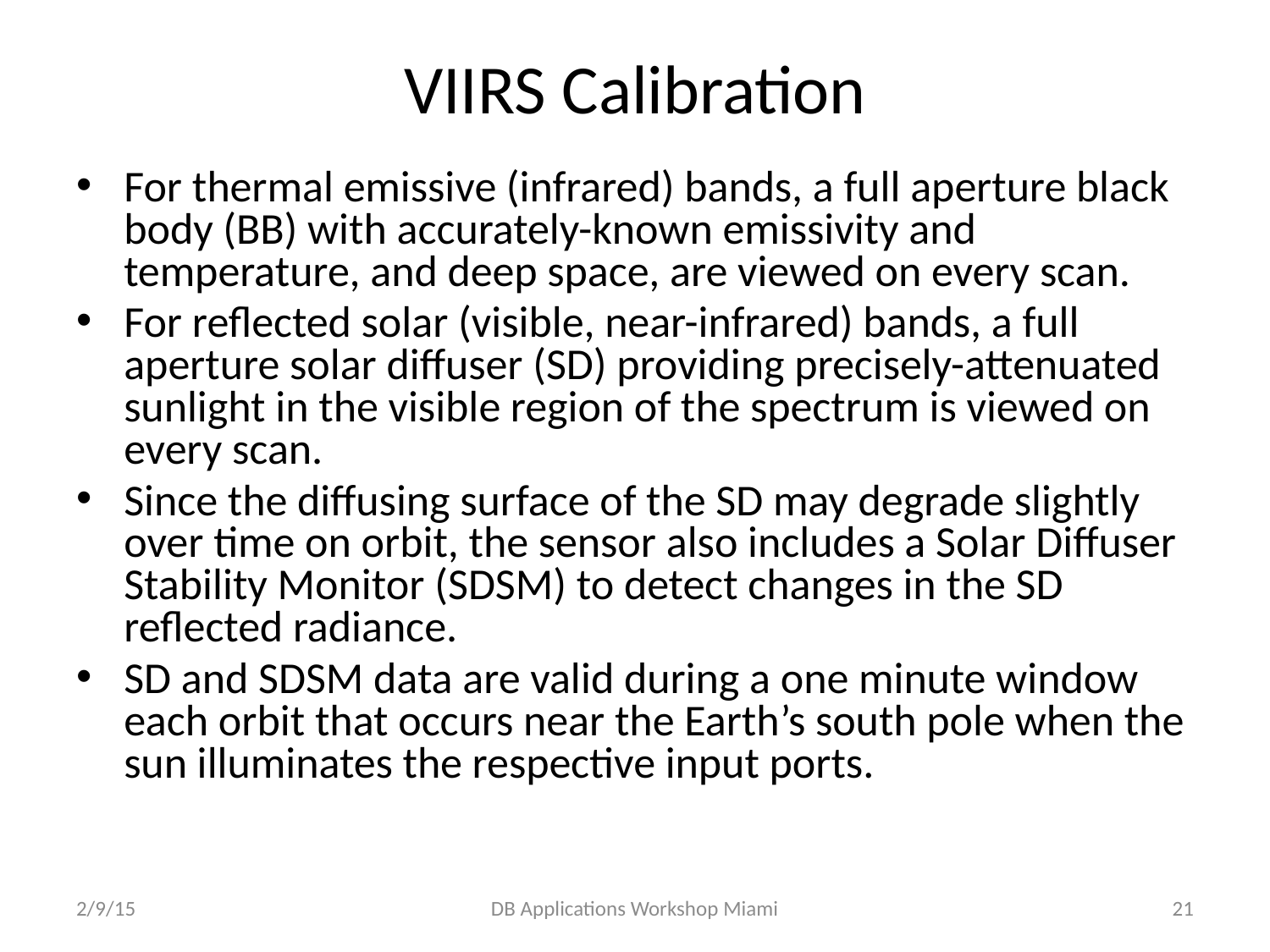

# VIIRS Calibration
For thermal emissive (infrared) bands, a full aperture black body (BB) with accurately-known emissivity and temperature, and deep space, are viewed on every scan.
For reflected solar (visible, near-infrared) bands, a full aperture solar diffuser (SD) providing precisely-attenuated sunlight in the visible region of the spectrum is viewed on every scan.
Since the diffusing surface of the SD may degrade slightly over time on orbit, the sensor also includes a Solar Diffuser Stability Monitor (SDSM) to detect changes in the SD reflected radiance.
SD and SDSM data are valid during a one minute window each orbit that occurs near the Earth’s south pole when the sun illuminates the respective input ports.
2/9/15
DB Applications Workshop Miami
21